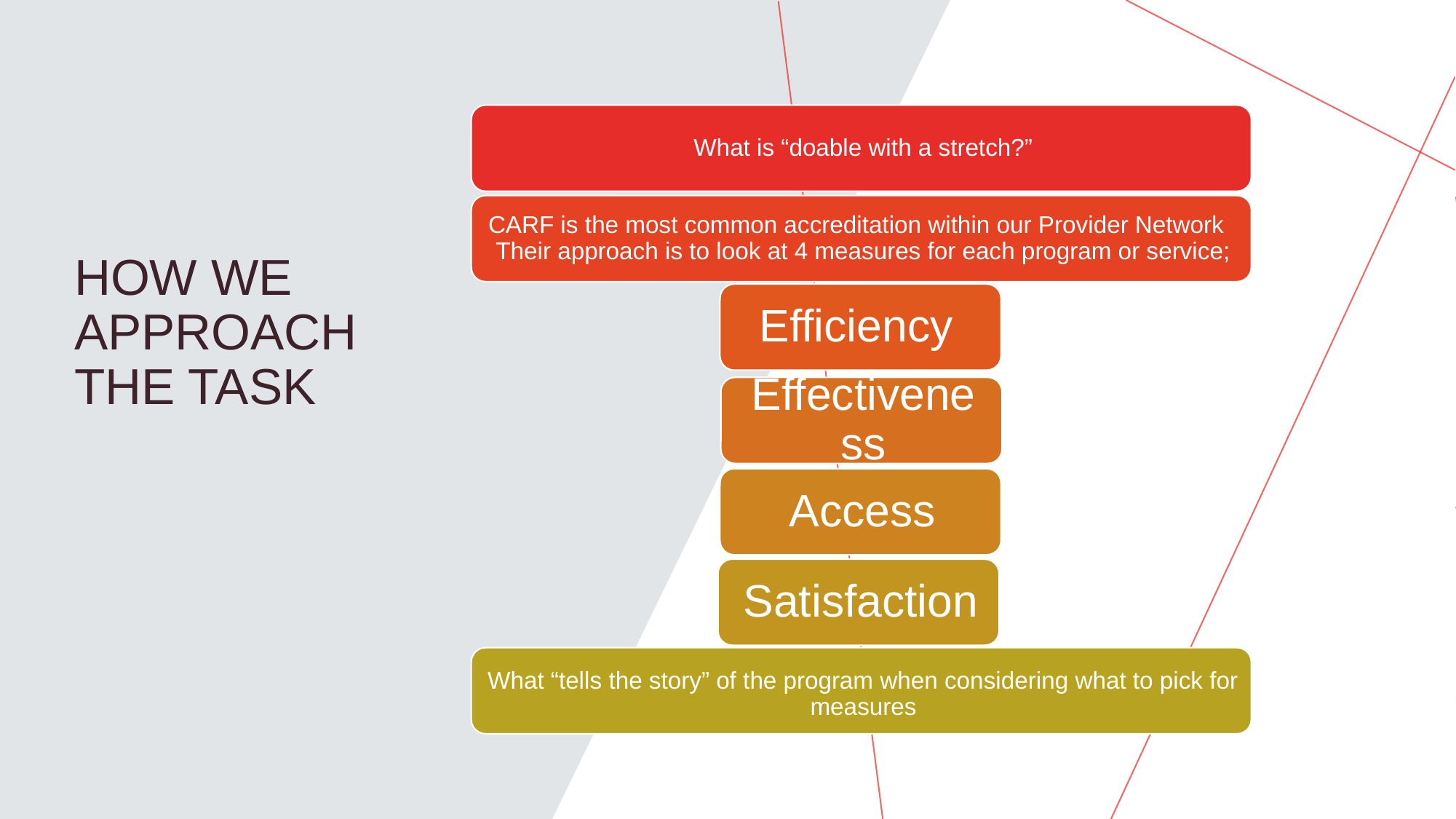

# How we approach the task
What is “doable with a stretch?”
CARF is the most common accreditation within our Provider Network   Their approach is to look at 4 measures for each program or service;
Efficiency
Effectiveness
Access
Satisfaction

What “tells the story” of the program when considering what to pick for measures